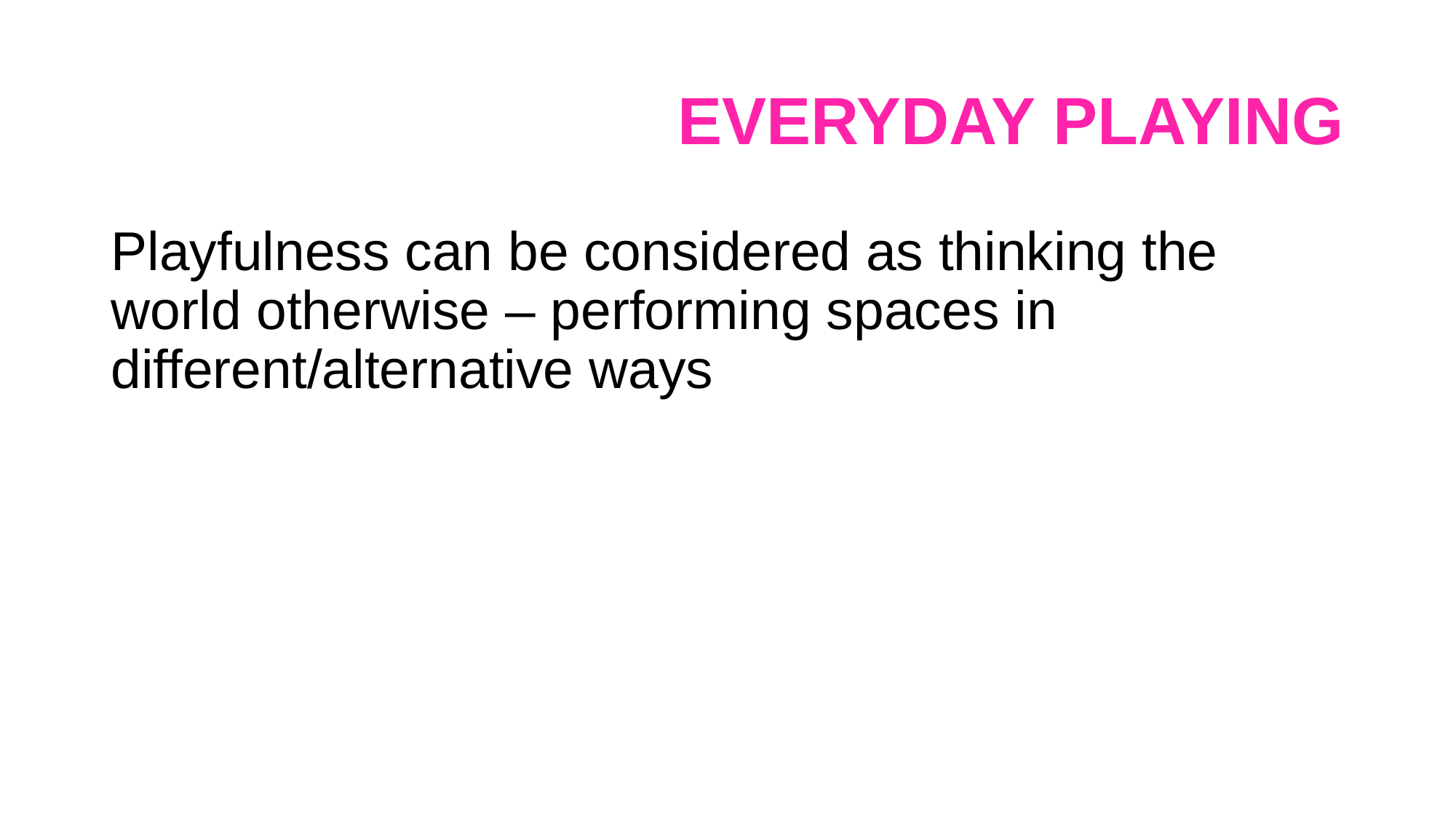

# Everyday playing
Playfulness can be considered as thinking the world otherwise – performing spaces in different/alternative ways